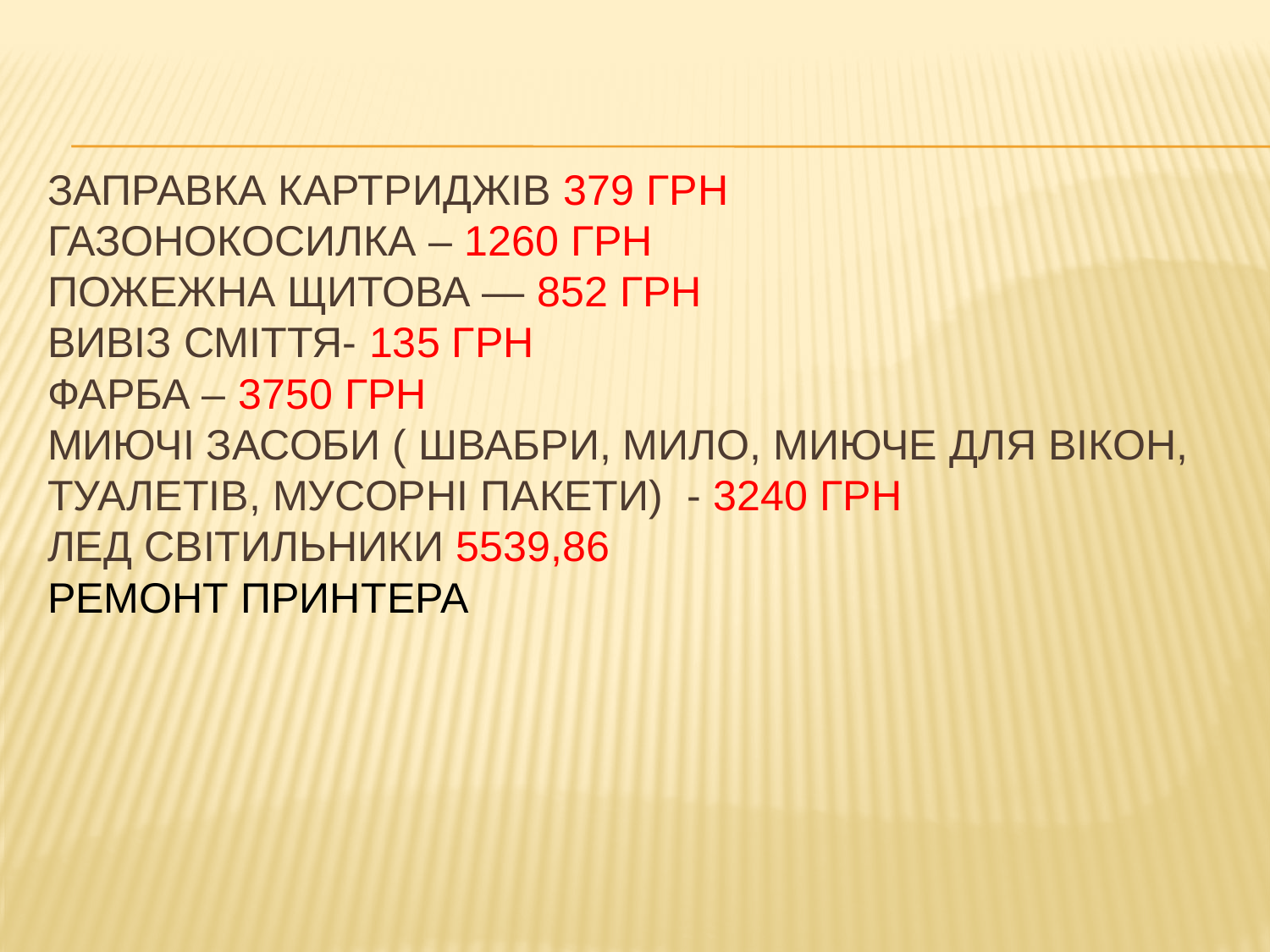

# Заправка картриджів 379 грн газонокосилка – 1260 грн Пожежна щитова — 852 грн Вивіз сміття- 135 грн фарба – 3750 грн Миючі засоби ( швабри, мило, миюче для вікон, туалетів, мусорні пакети)  - 3240 грн ЛЕД світильники 5539,86 ремонт принтера